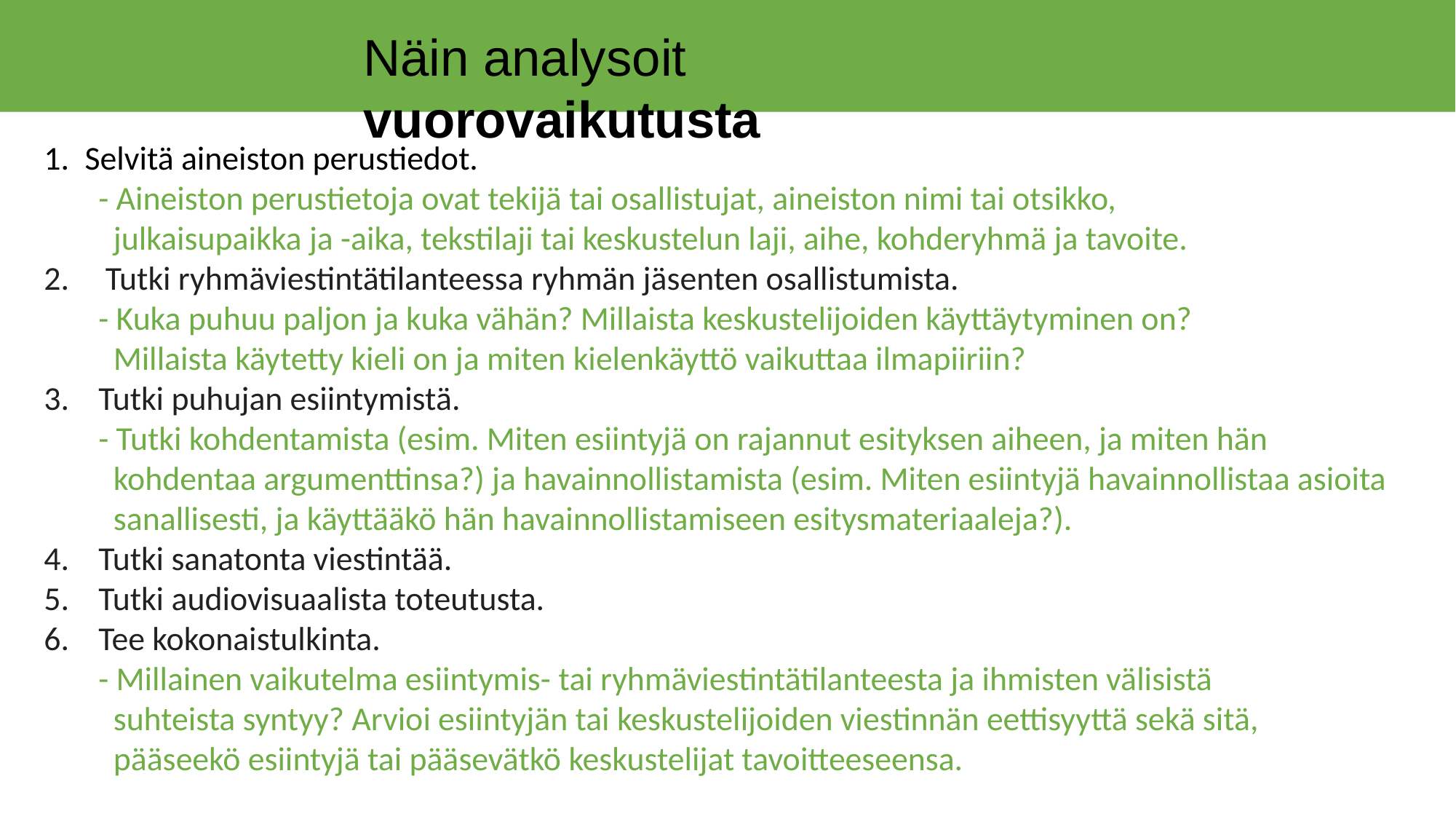

Näin analysoit vuorovaikutusta
Selvitä aineiston perustiedot.
- Aineiston perustietoja ovat tekijä tai osallistujat, aineiston nimi tai otsikko,
  julkaisupaikka ja -aika, tekstilaji tai keskustelun laji, aihe, kohderyhmä ja tavoite.
Tutki ryhmäviestintätilanteessa ryhmän jäsenten osallistumista.
- Kuka puhuu paljon ja kuka vähän? Millaista keskustelijoiden käyttäytyminen on?
  Millaista käytetty kieli on ja miten kielenkäyttö vaikuttaa ilmapiiriin?
Tutki puhujan esiintymistä.
- Tutki kohdentamista (esim. Miten esiintyjä on rajannut esityksen aiheen, ja miten hän
  kohdentaa argumenttinsa?) ja havainnollistamista (esim. Miten esiintyjä havainnollistaa asioita
  sanallisesti, ja käyttääkö hän havainnollistamiseen esitysmateriaaleja?).
Tutki sanatonta viestintää.
Tutki audiovisuaalista toteutusta.
Tee kokonaistulkinta.
- Millainen vaikutelma esiintymis-­ tai ryhmäviestintätilanteesta ja ihmisten välisistä
  suhteista syntyy? Arvioi esiintyjän tai keskustelijoiden viestinnän eettisyyttä sekä sitä,
  pääseekö esiintyjä tai pääsevätkö keskustelijat tavoitteeseensa.